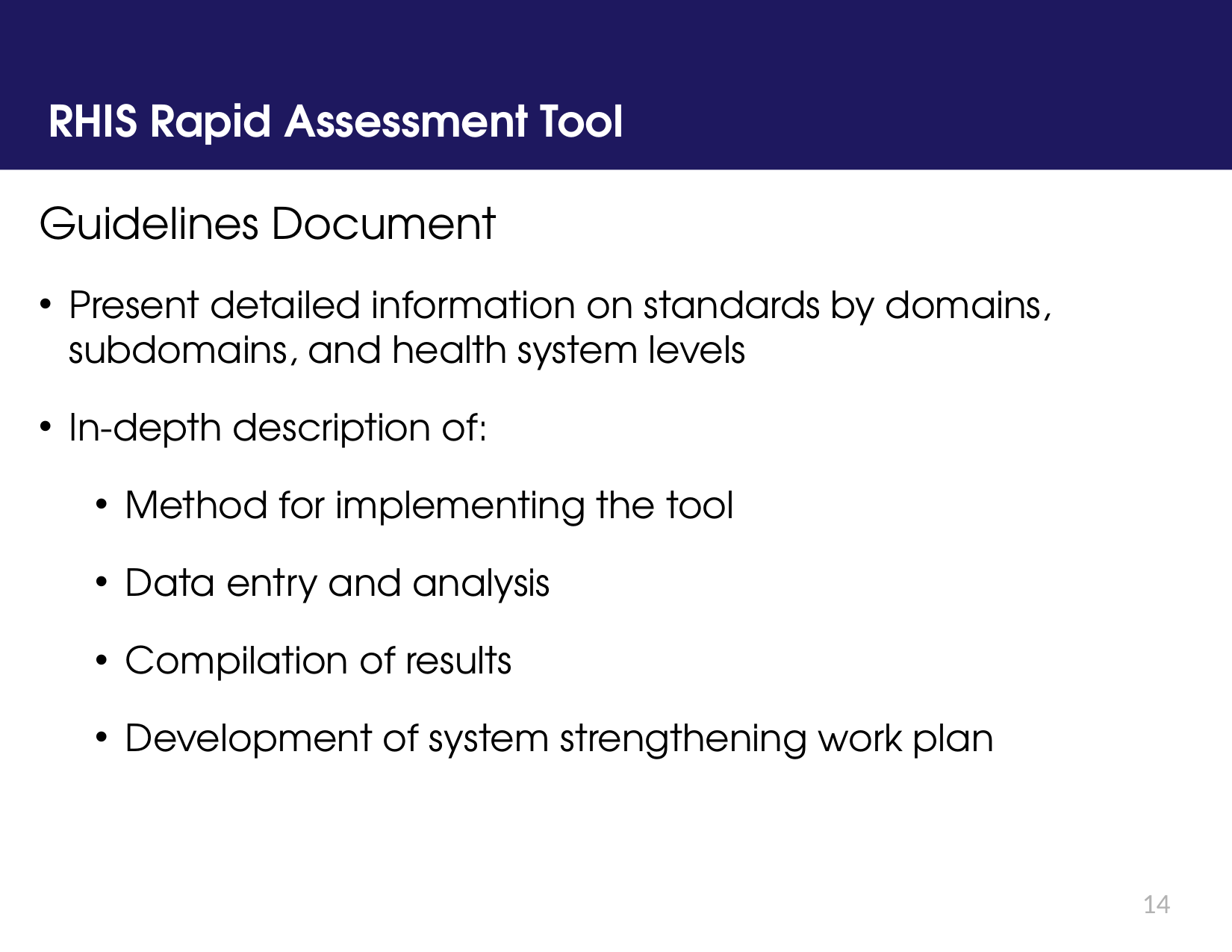

# RHIS Rapid Assessment Tool
Guidelines Document
Present detailed information on standards by domains, subdomains, and health system levels
In-depth description of:
Method for implementing the tool
Data entry and analysis
Compilation of results
Development of system strengthening work plan

14